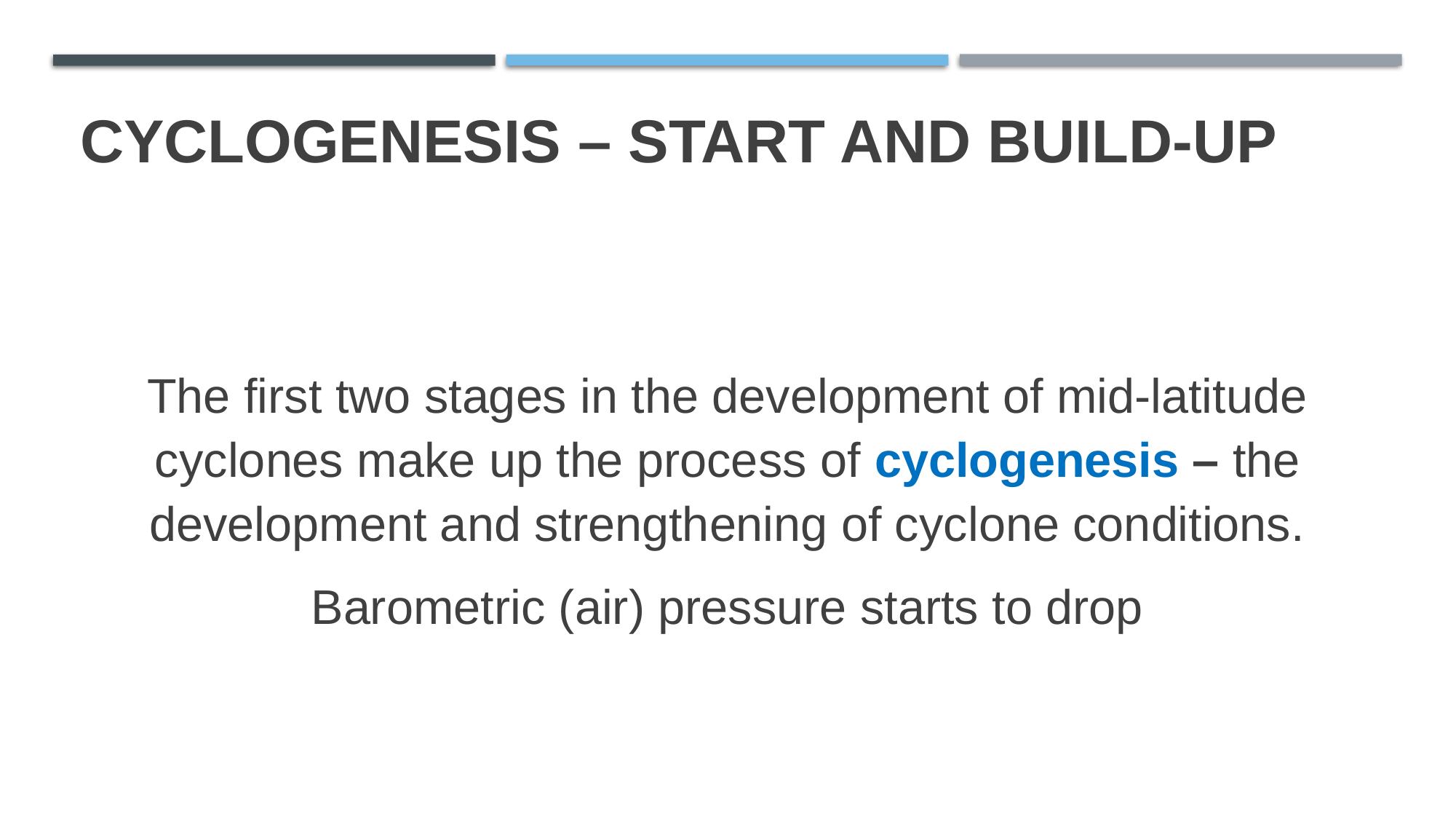

# CYCLOGENESIS – START AND BUILD-UP
The first two stages in the development of mid-latitude cyclones make up the process of cyclogenesis – the development and strengthening of cyclone conditions.
Barometric (air) pressure starts to drop